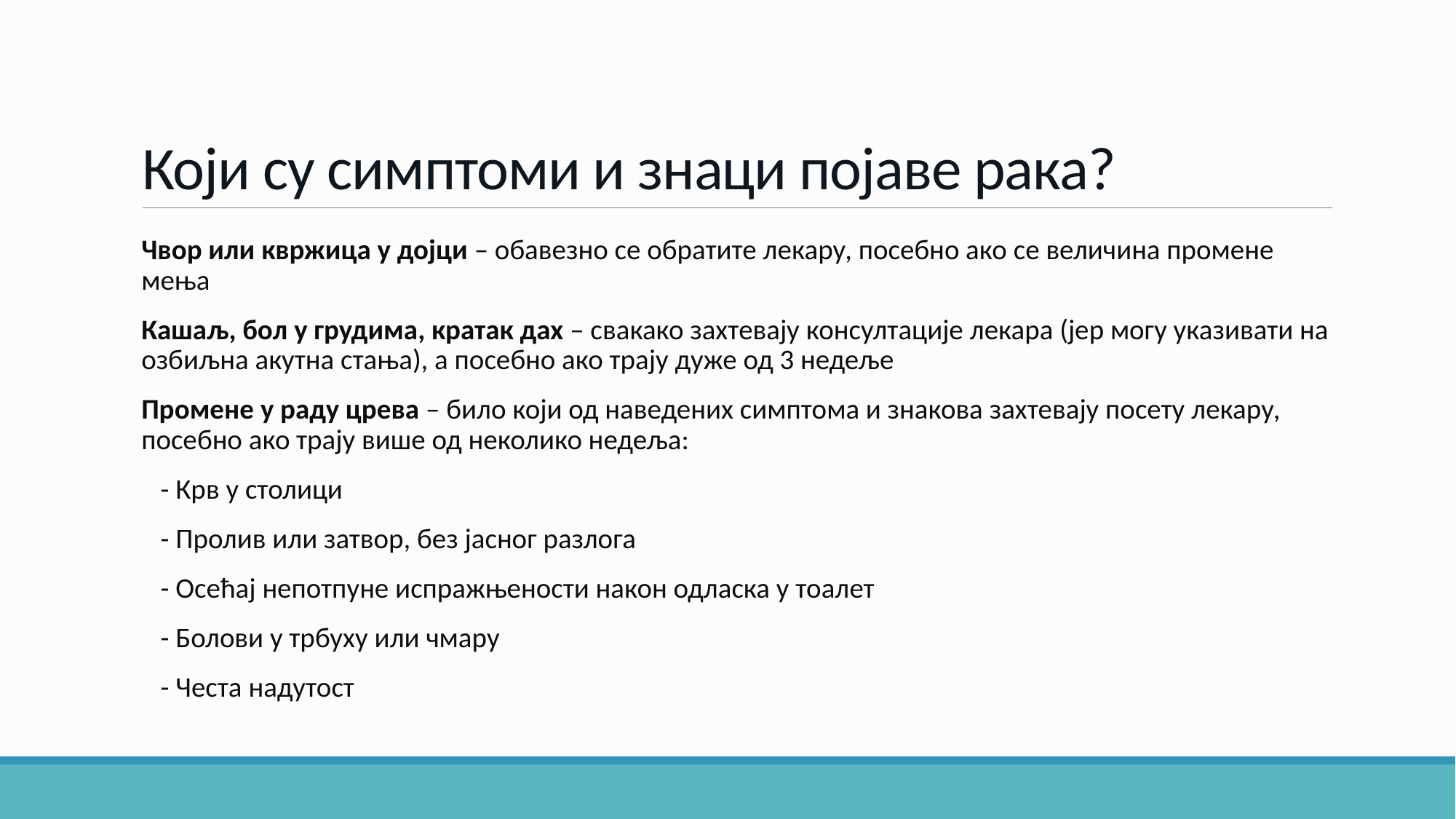

# Који су симптоми и знаци појаве рака?
Чвор или квржица у дојци – обавезно се обратите лекару, посебно ако се величина промене мења
Кашаљ, бол у грудима, кратак дах – свакако захтевају консултације лекара (јер могу указивати на озбиљна акутна стања), а посебно ако трају дуже од 3 недеље
Промене у раду црева – било који од наведених симптома и знакова захтевају посету лекару, посебно ако трају више од неколико недеља:
   - Крв у столици
   - Пролив или затвор, без јасног разлога
   - Осећај непотпуне испражњености након одласка у тоалет
   - Болови у трбуху или чмару
   - Честа надутост